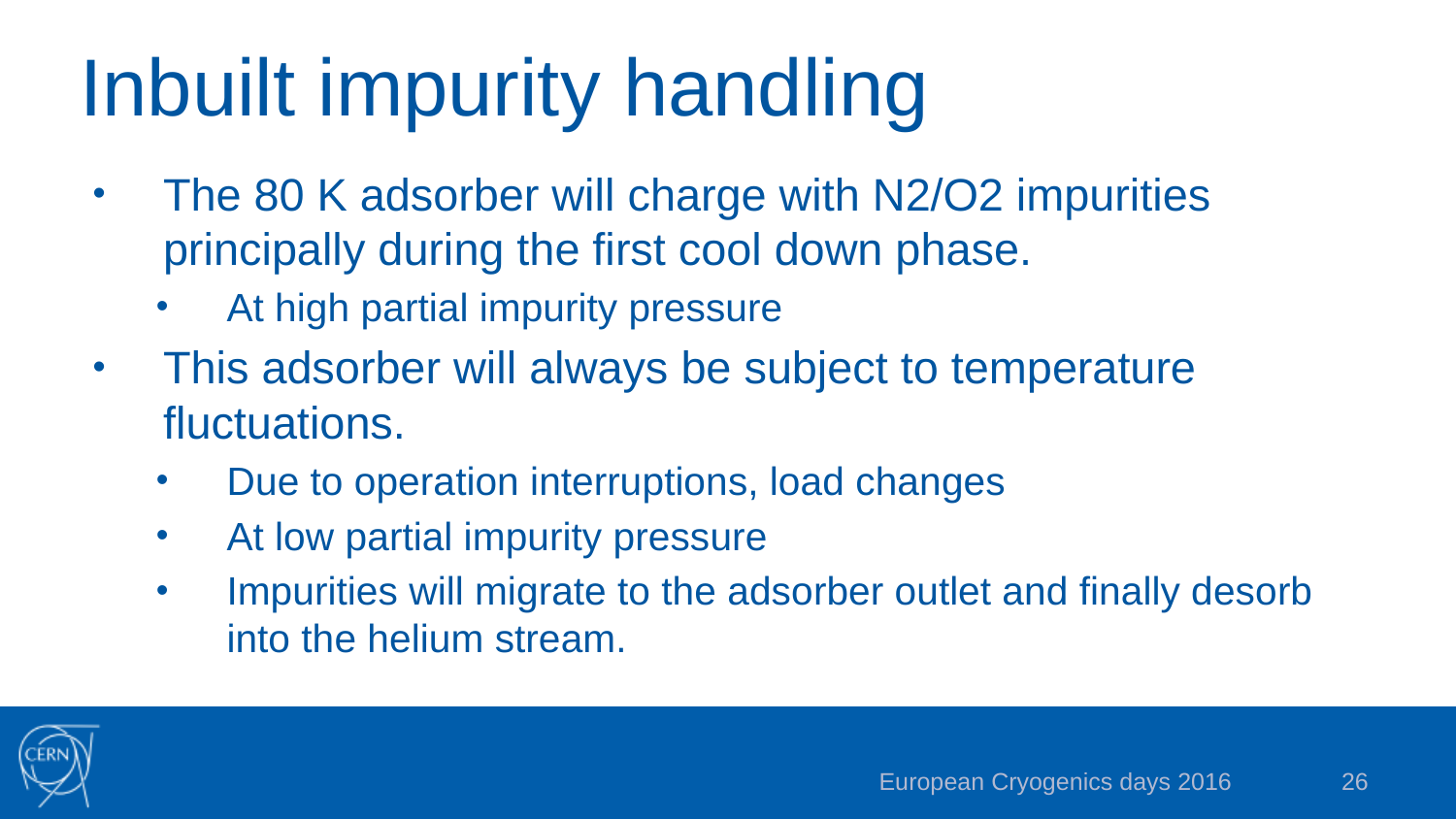

# Inbuilt impurity handling
The 80 K adsorber will charge with N2/O2 impurities principally during the first cool down phase.
At high partial impurity pressure
This adsorber will always be subject to temperature fluctuations.
Due to operation interruptions, load changes
At low partial impurity pressure
Impurities will migrate to the adsorber outlet and finally desorb into the helium stream.

European Cryogenics days 2016
26